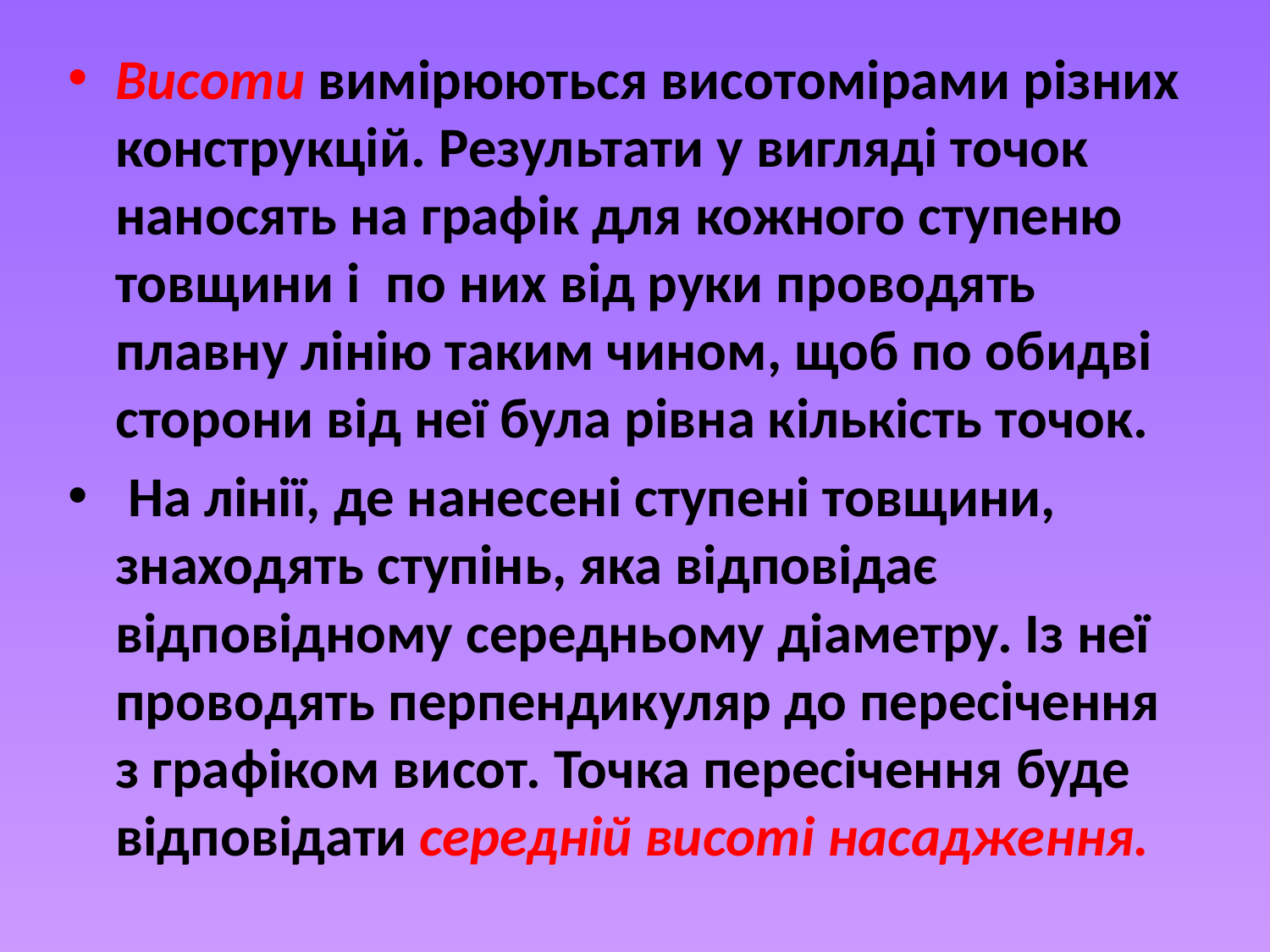

Висоти вимірюються висотомірами різних конструкцій. Результати у вигляді точок наносять на графік для кожного ступеню товщини і  по них від руки проводять плавну лінію таким чином, щоб по обидві сторони від неї була рівна кількість точок.
 На лінії, де нанесені ступені товщини, знаходять ступінь, яка відповідає відповідному середньому діаметру. Із неї проводять перпендикуляр до пересічення з графіком висот. Точка пересічення буде відповідати середній висоті насадження.